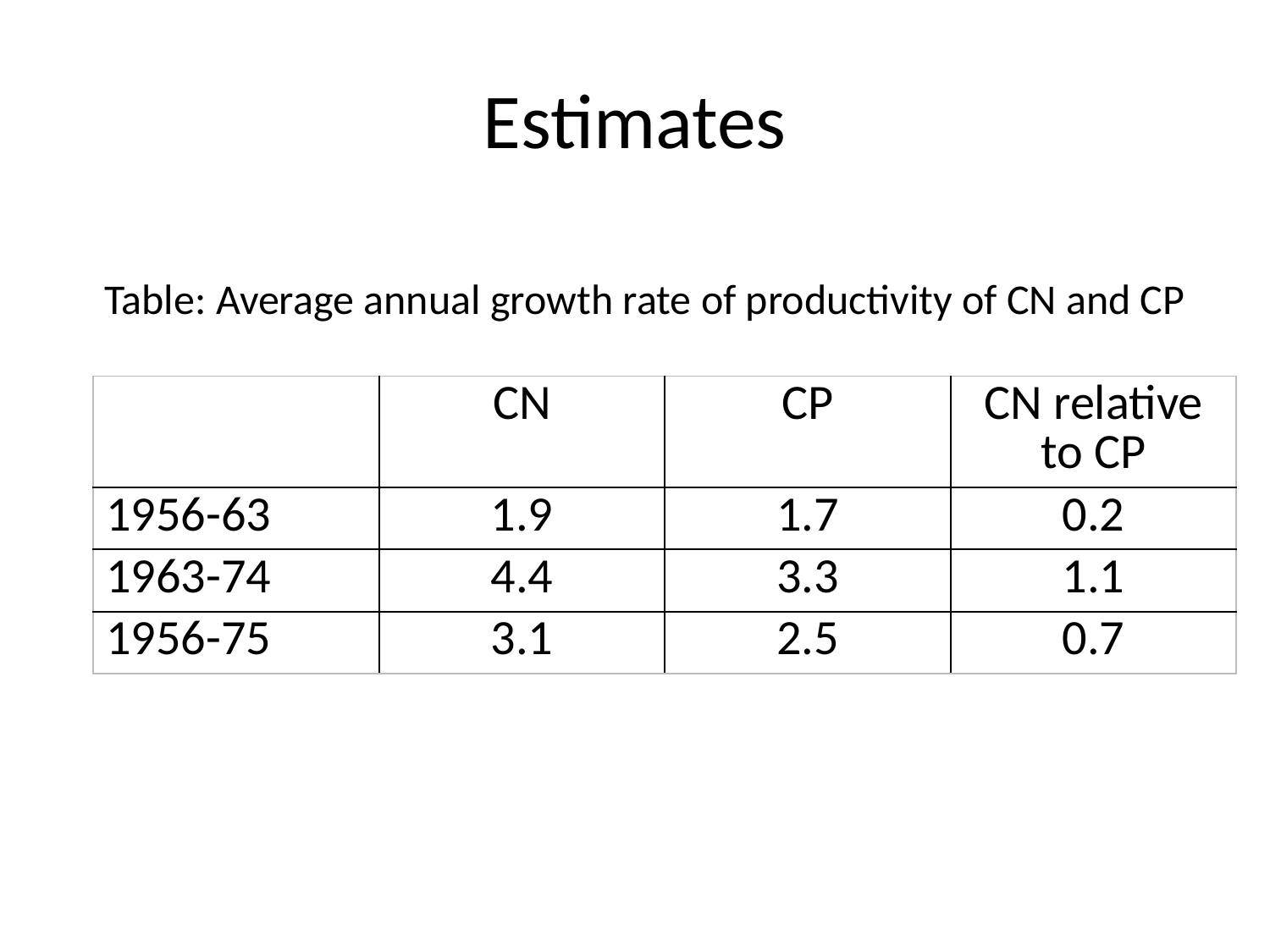

# Estimates
Table: Average annual growth rate of productivity of CN and CP
|  | CN | CP | CN relative to CP |
| --- | --- | --- | --- |
| 1956-63 | 1.9 | 1.7 | 0.2 |
| 1963-74 | 4.4 | 3.3 | 1.1 |
| 1956-75 | 3.1 | 2.5 | 0.7 |